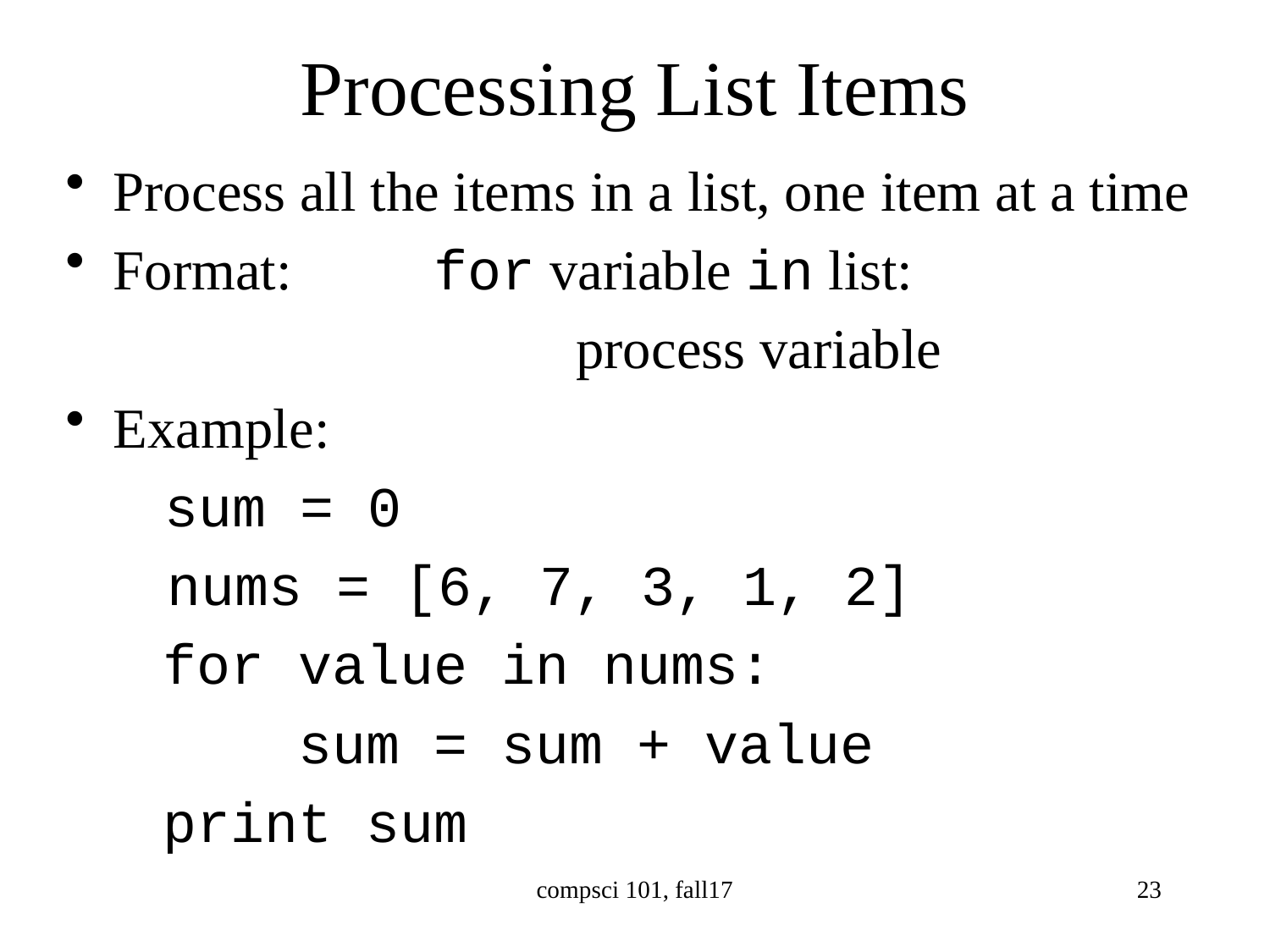

# Processing List Items
Process all the items in a list, one item at a time
Format:          for variable in list:
                                    process variable
Example:
       sum = 0
   nums = [6, 7, 3, 1, 2]
 for value in nums:
     sum = sum + value
 print sum
compsci 101, fall17
23